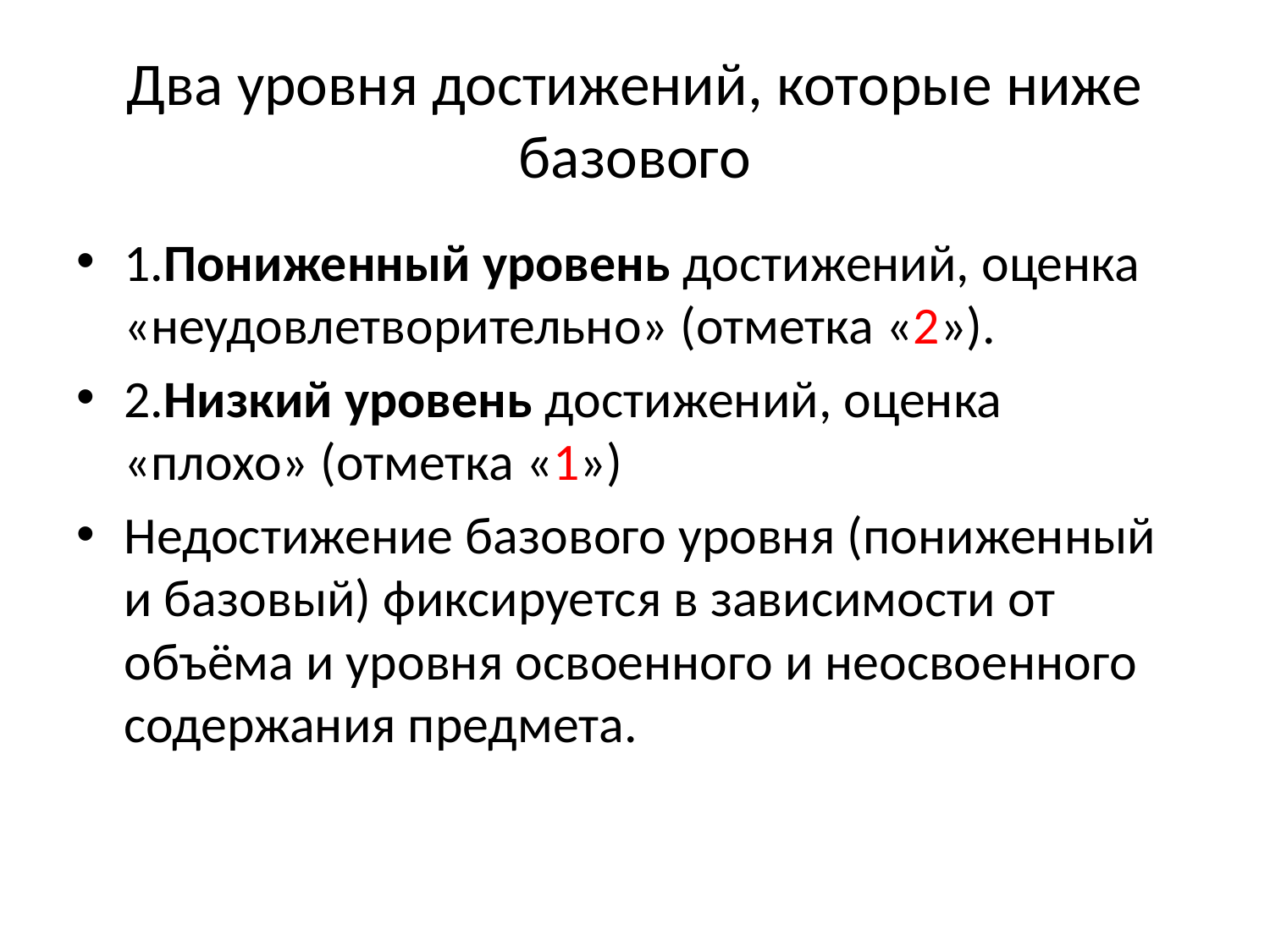

# Два уровня достижений, которые ниже базового
1.Пониженный уровень достижений, оценка «неудовлетворительно» (отметка «2»).
2.Низкий уровень достижений, оценка «плохо» (отметка «1»)
Недостижение базового уровня (пониженный и базовый) фиксируется в зависимости от объёма и уровня освоенного и неосвоенного содержания предмета.